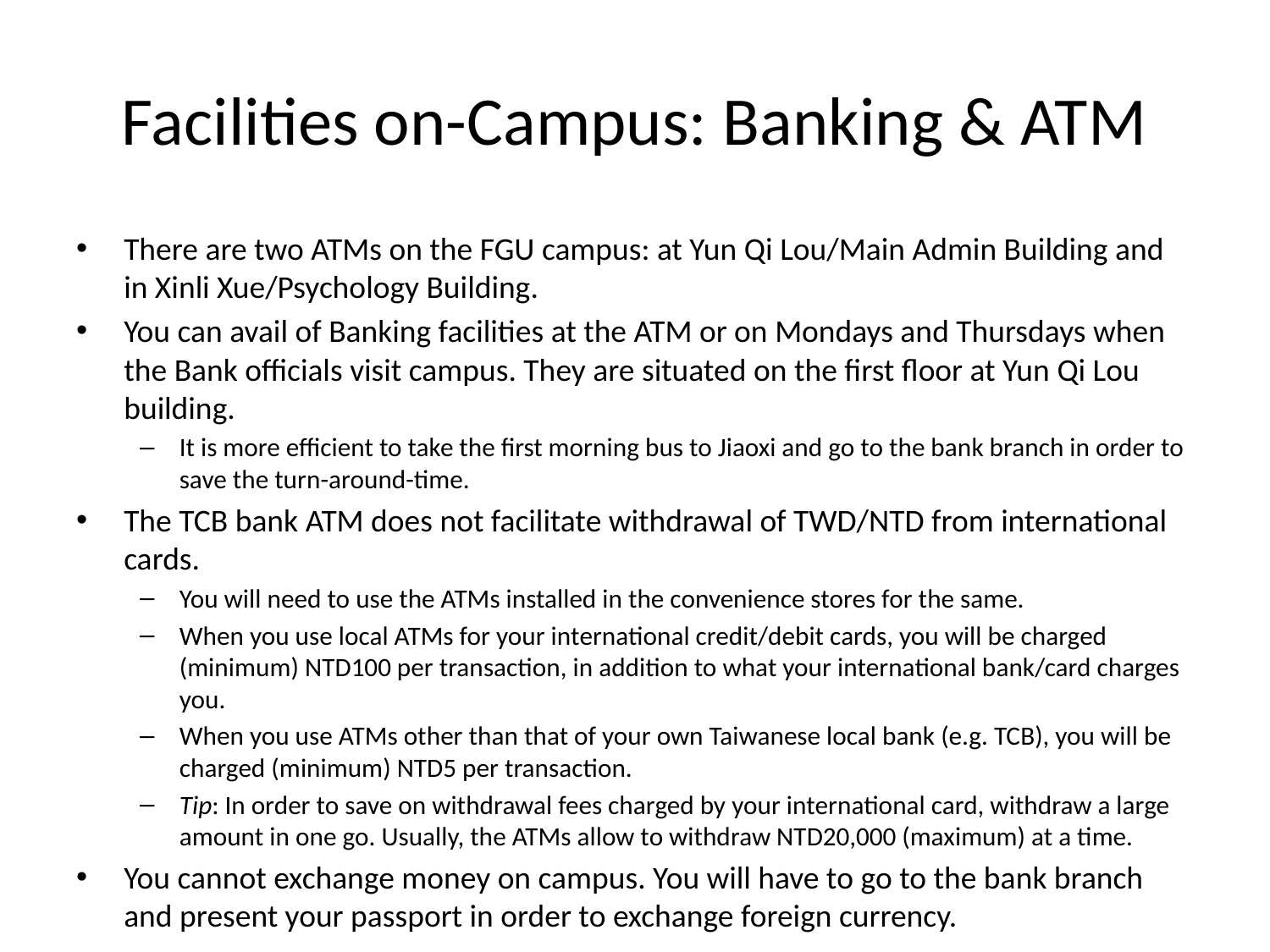

# Facilities on-Campus: Banking & ATM
There are two ATMs on the FGU campus: at Yun Qi Lou/Main Admin Building and in Xinli Xue/Psychology Building.
You can avail of Banking facilities at the ATM or on Mondays and Thursdays when the Bank officials visit campus. They are situated on the first floor at Yun Qi Lou building.
It is more efficient to take the first morning bus to Jiaoxi and go to the bank branch in order to save the turn-around-time.
The TCB bank ATM does not facilitate withdrawal of TWD/NTD from international cards.
You will need to use the ATMs installed in the convenience stores for the same.
When you use local ATMs for your international credit/debit cards, you will be charged (minimum) NTD100 per transaction, in addition to what your international bank/card charges you.
When you use ATMs other than that of your own Taiwanese local bank (e.g. TCB), you will be charged (minimum) NTD5 per transaction.
Tip: In order to save on withdrawal fees charged by your international card, withdraw a large amount in one go. Usually, the ATMs allow to withdraw NTD20,000 (maximum) at a time.
You cannot exchange money on campus. You will have to go to the bank branch and present your passport in order to exchange foreign currency.